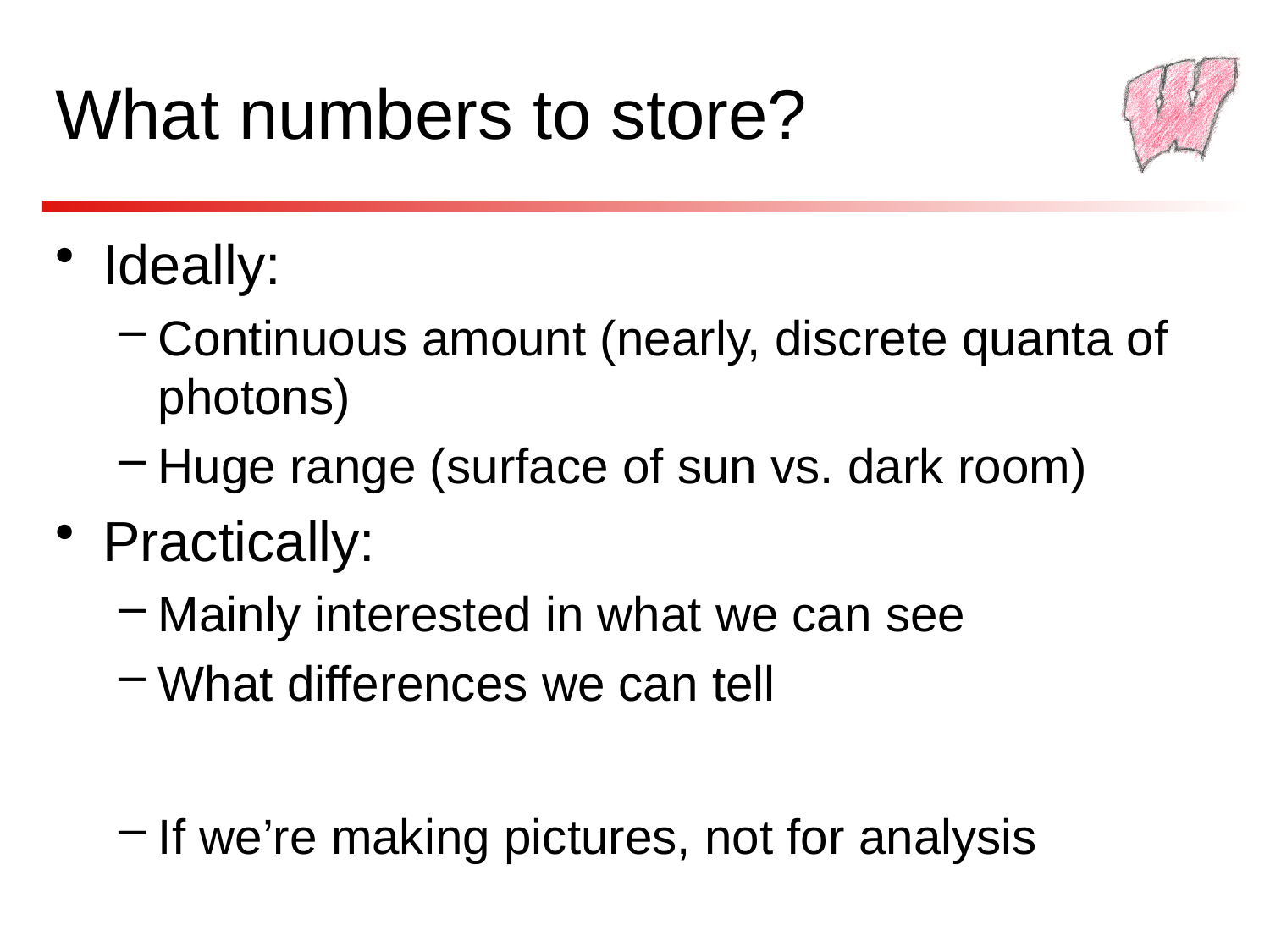

# What numbers to store?
Ideally:
Continuous amount (nearly, discrete quanta of photons)
Huge range (surface of sun vs. dark room)
Practically:
Mainly interested in what we can see
What differences we can tell

If we’re making pictures, not for analysis